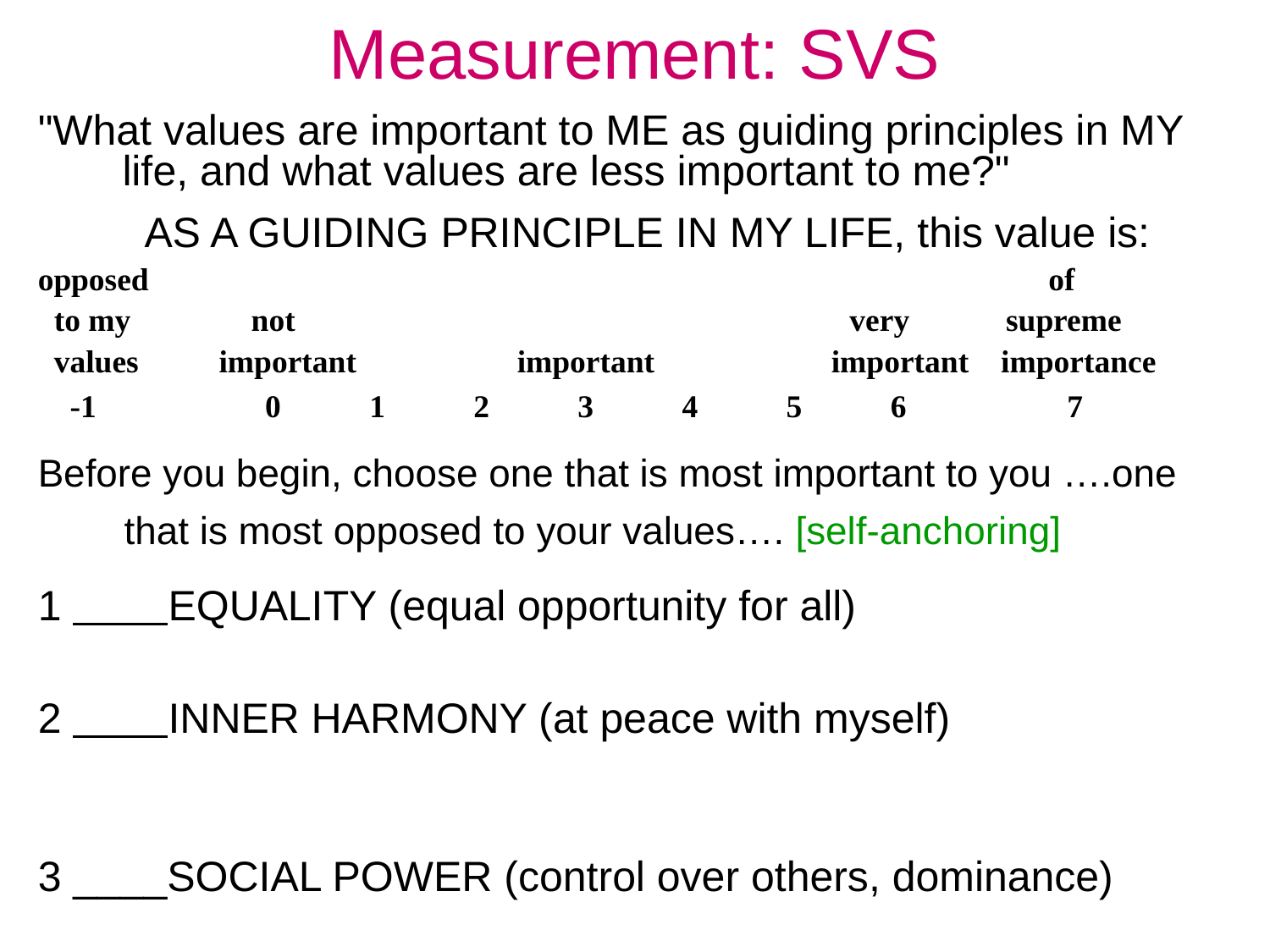

# Measurement: SVS
"What values are important to ME as guiding principles in MY life, and what values are less important to me?"
AS A GUIDING PRINCIPLE IN MY LIFE, this value is:
opposed                                                                                                                of
  to my               not                                                                     very            supreme
  values          important                    important                      important    importance
    -1                     0           1           2           3           4           5           6                    7
Before you begin, choose one that is most important to you ….one
        that is most opposed to your values…. [self-anchoring]
1         EQUALITY (equal opportunity for all)

2         INNER HARMONY (at peace with myself)

3 ____SOCIAL POWER (control over others, dominance)